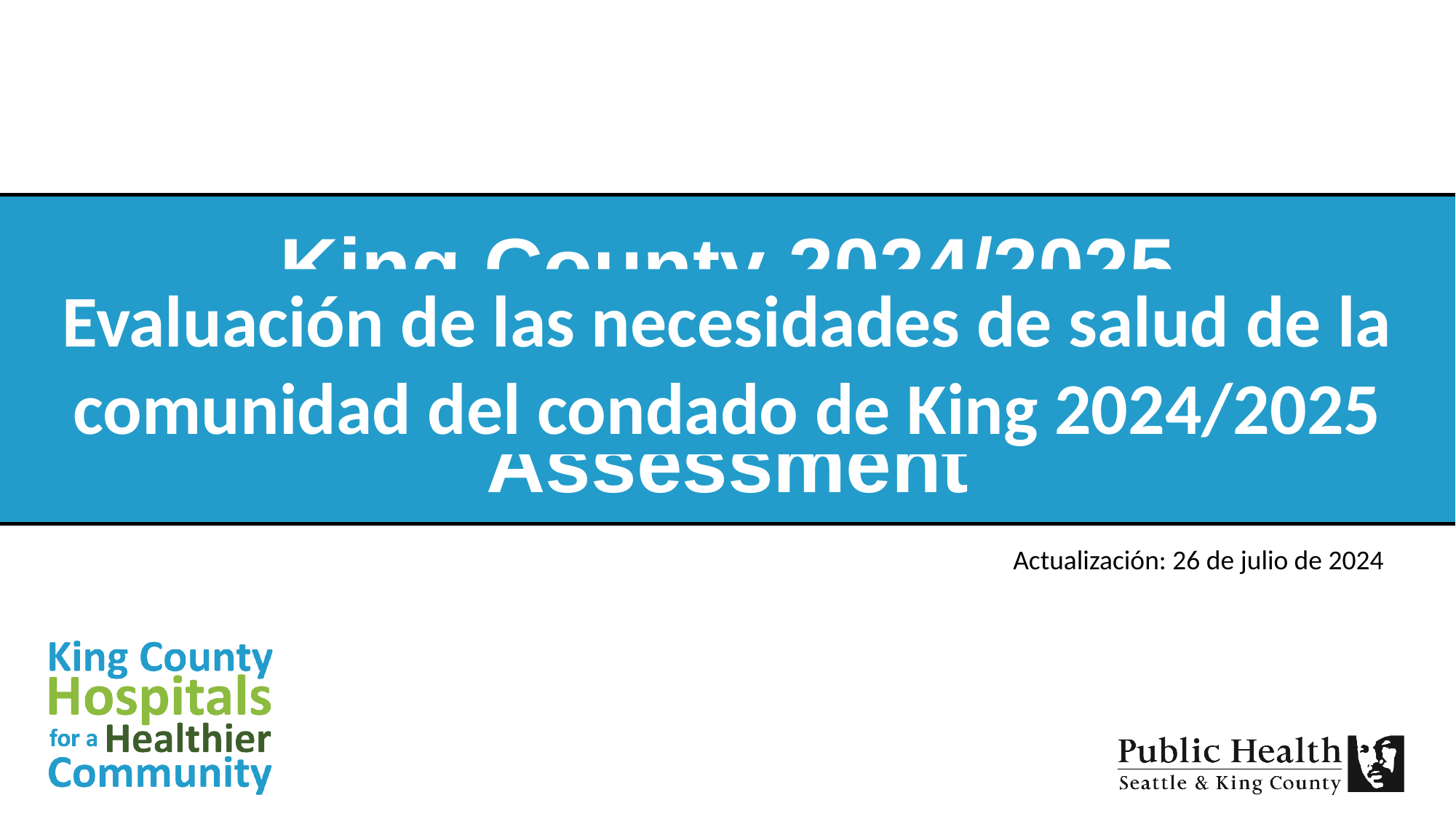

Evaluación de las necesidades de salud de la comunidad del condado de King 2024/2025
Actualización: 26 de julio de 2024